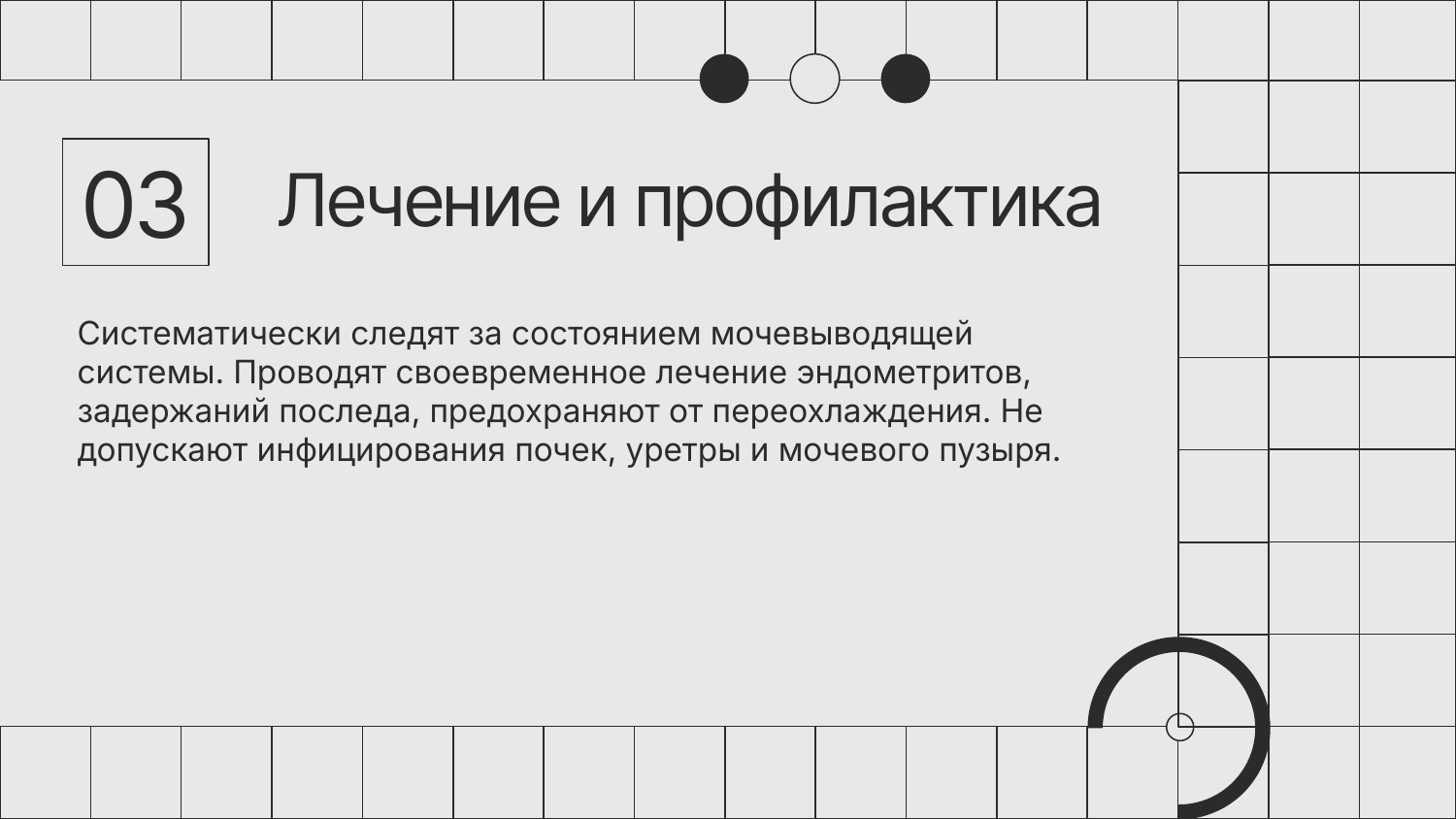

03
# Лечение и профилактика
Систематически следят за состоянием мочевыводящей системы. Проводят своевременное лечение эндометритов, задержаний последа, предохраняют от переохлаждения. Не допускают инфицирования почек, уретры и мочевого пузыря.